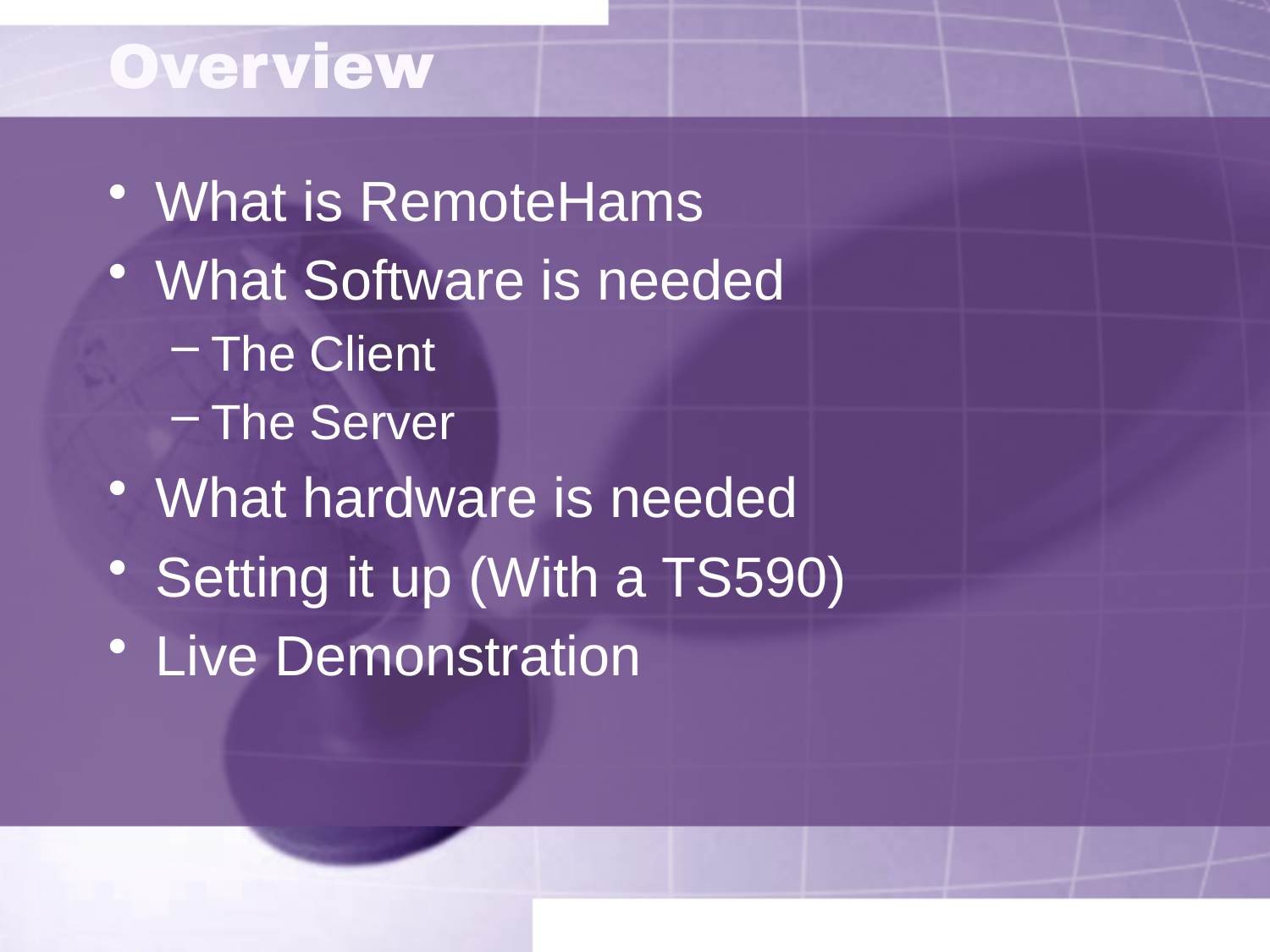

# Overview
What is RemoteHams
What Software is needed
The Client
The Server
What hardware is needed
Setting it up (With a TS590)
Live Demonstration